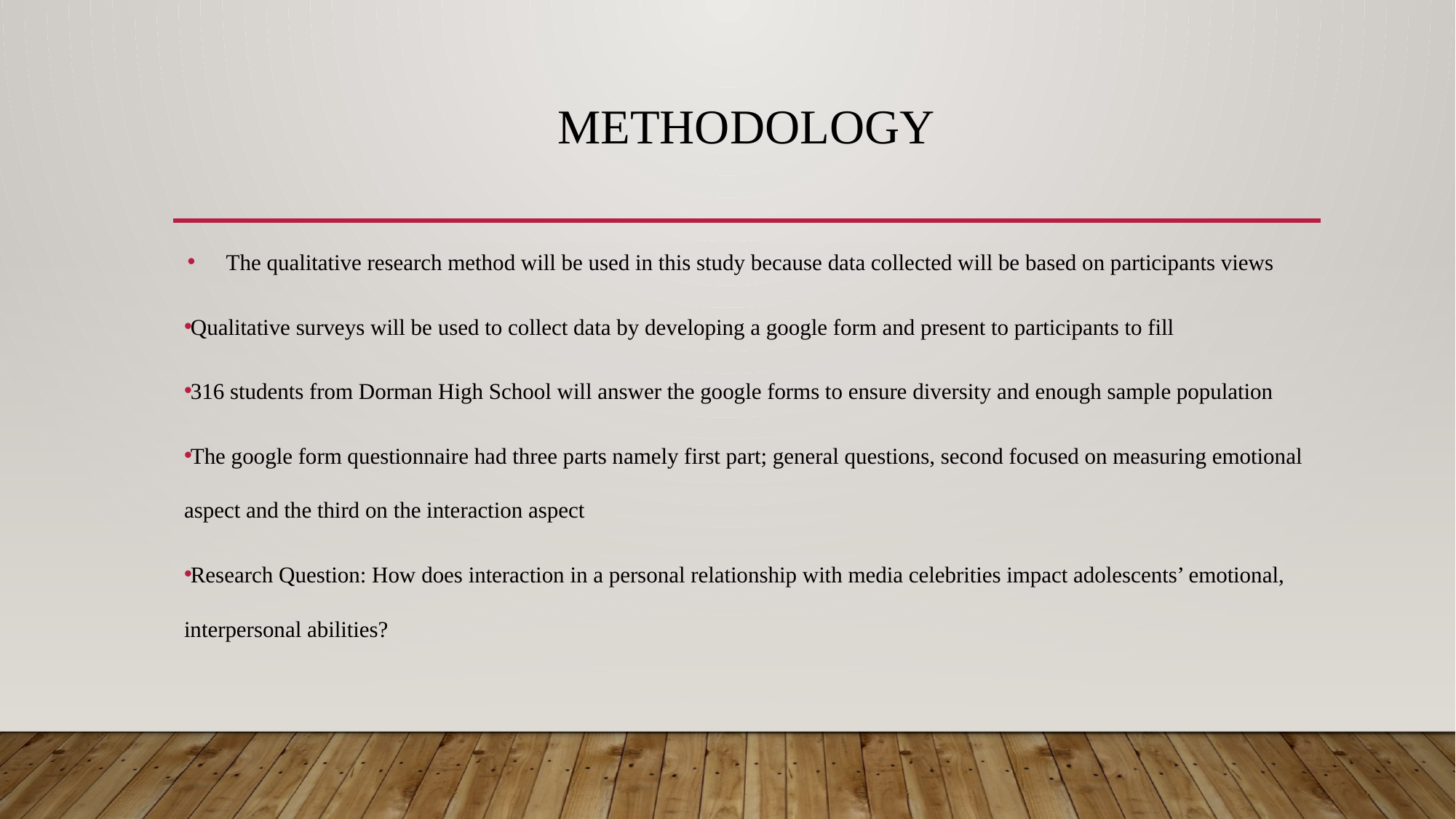

# Methodology
 The qualitative research method will be used in this study because data collected will be based on participants views
Qualitative surveys will be used to collect data by developing a google form and present to participants to fill
316 students from Dorman High School will answer the google forms to ensure diversity and enough sample population
The google form questionnaire had three parts namely first part; general questions, second focused on measuring emotional aspect and the third on the interaction aspect
Research Question: How does interaction in a personal relationship with media celebrities impact adolescents’ emotional, interpersonal abilities?